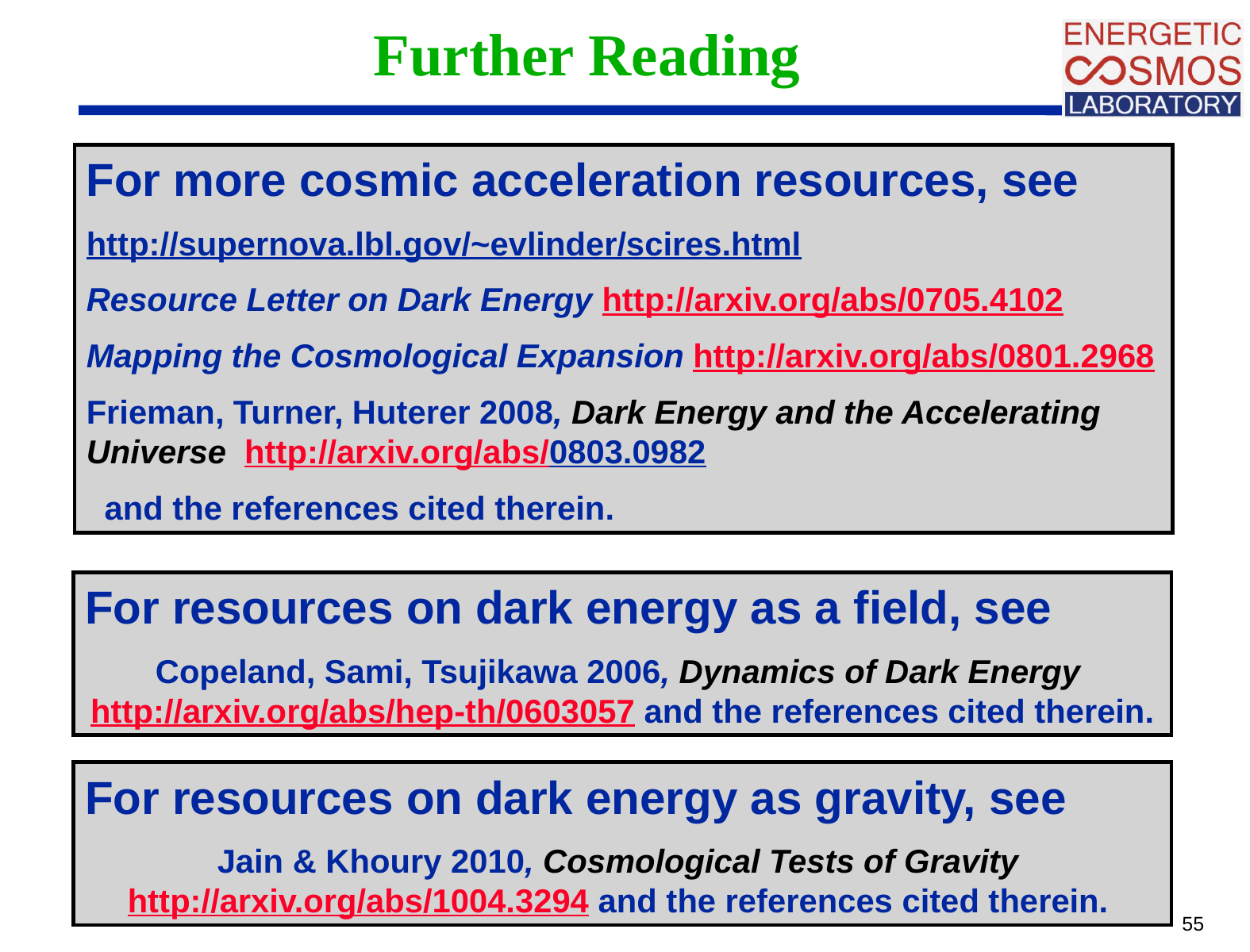

# Further Reading
For more cosmic acceleration resources, see
http://supernova.lbl.gov/~evlinder/scires.html
Resource Letter on Dark Energy http://arxiv.org/abs/0705.4102
Mapping the Cosmological Expansion http://arxiv.org/abs/0801.2968
Frieman, Turner, Huterer 2008, Dark Energy and the Accelerating Universe  http://arxiv.org/abs/0803.0982
  and the references cited therein.
For resources on dark energy as a field, see
Copeland, Sami, Tsujikawa 2006, Dynamics of Dark Energy http://arxiv.org/abs/hep-th/0603057 and the references cited therein.
For resources on dark energy as gravity, see
Jain & Khoury 2010, Cosmological Tests of Gravity http://arxiv.org/abs/1004.3294 and the references cited therein.
55